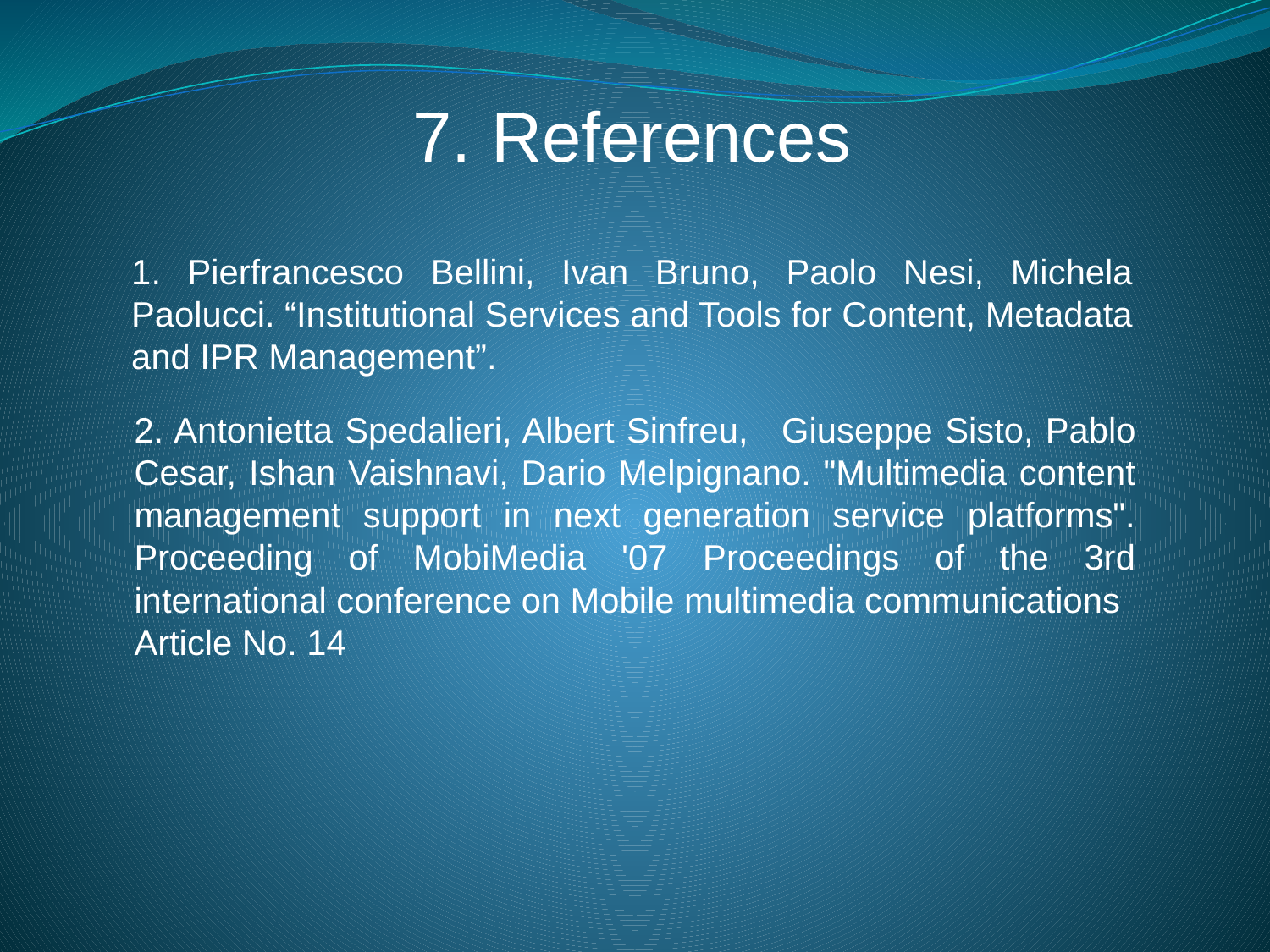

7. References
1. Pierfrancesco Bellini, Ivan Bruno, Paolo Nesi, Michela Paolucci. “Institutional Services and Tools for Content, Metadata and IPR Management”.
2. Antonietta Spedalieri, Albert Sinfreu, 	Giuseppe Sisto, Pablo Cesar, Ishan Vaishnavi, Dario Melpignano. "Multimedia content management support in next generation service platforms". Proceeding of MobiMedia '07 Proceedings of the 3rd international conference on Mobile multimedia communications
Article No. 14